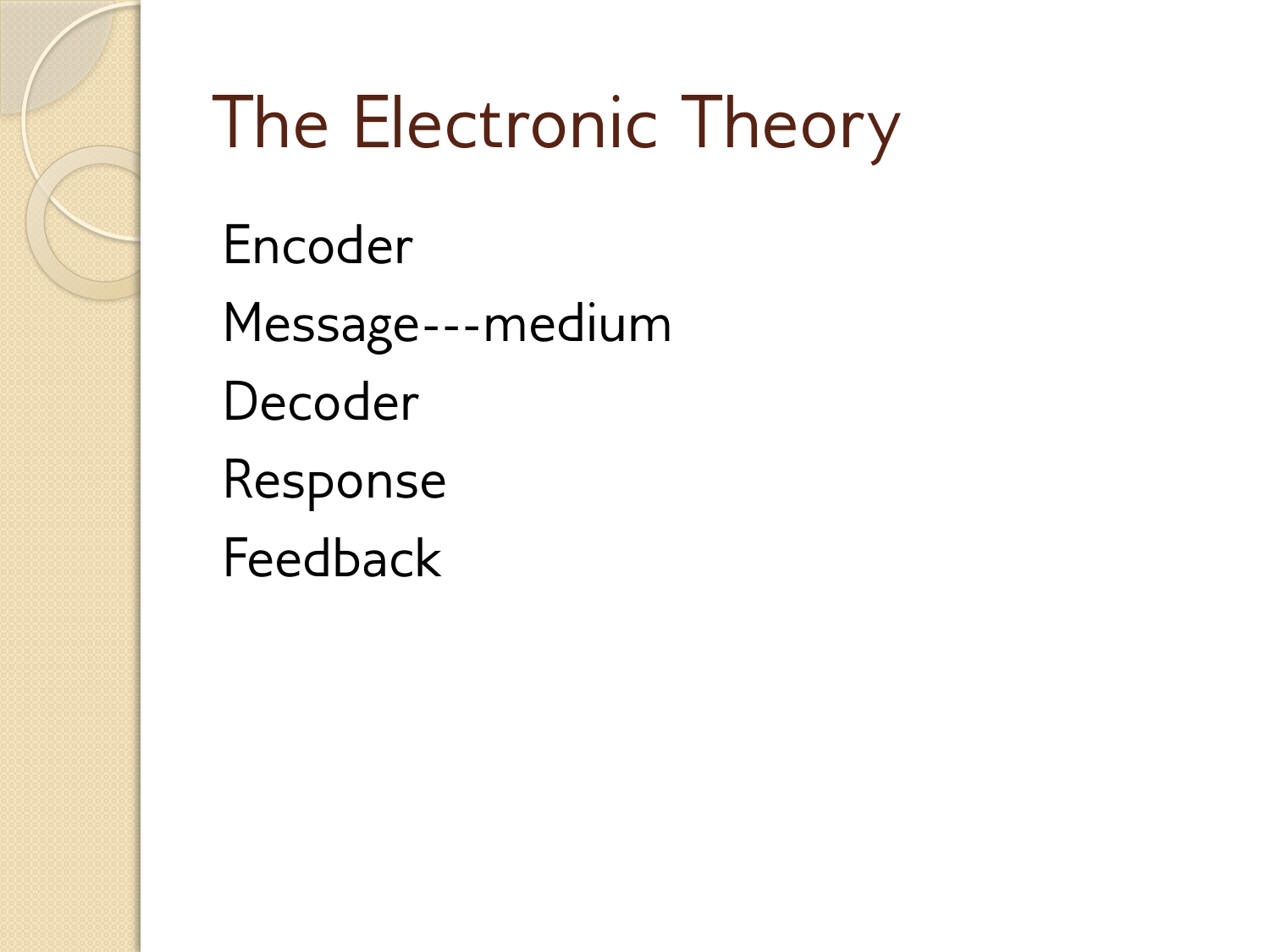

# The Electronic Theory
Encoder
Message---medium
Decoder
Response
Feedback